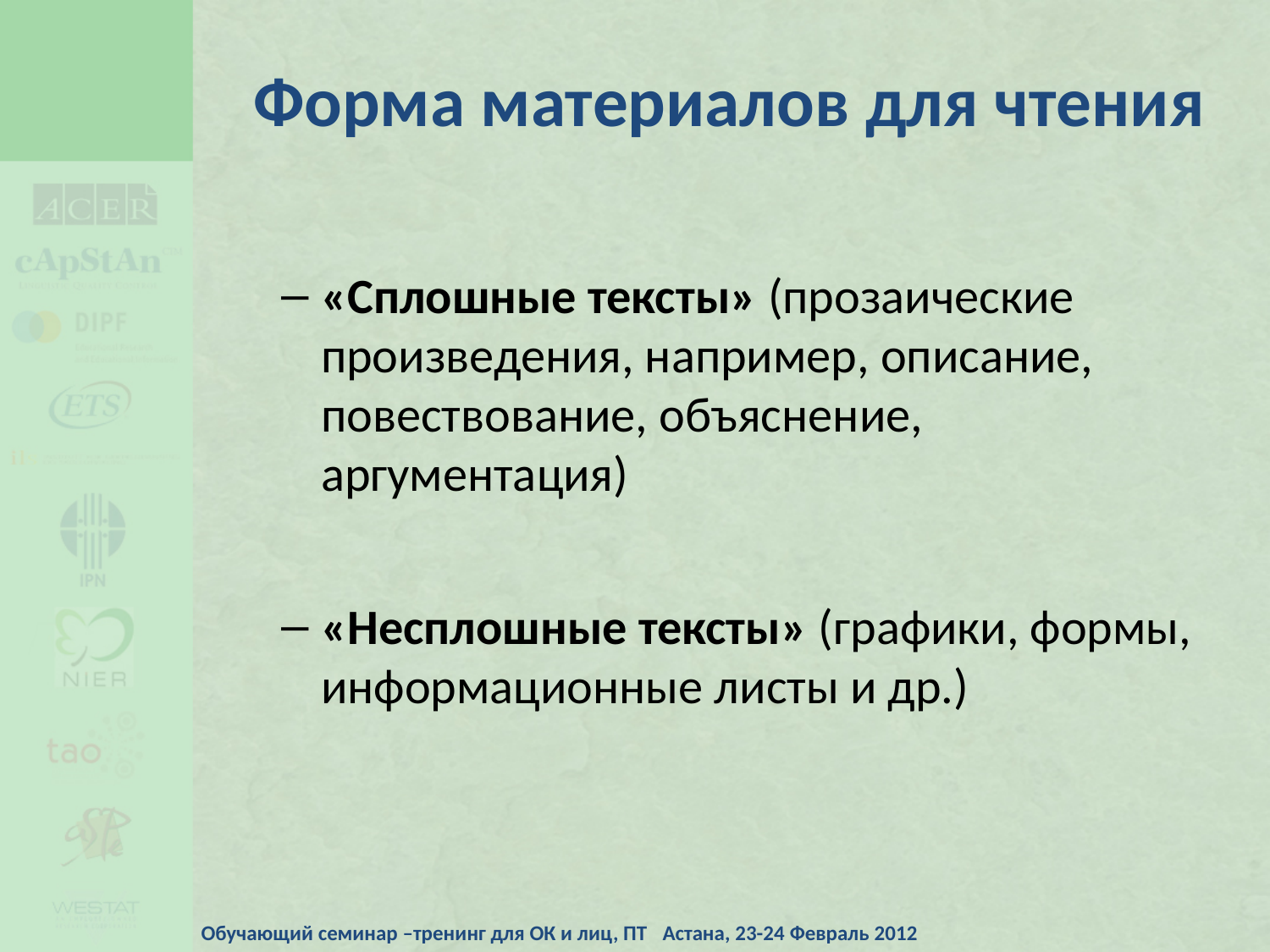

# Форма материалов для чтения
«Сплошные тексты» (прозаические произведения, например, описание, повествование, объяснение, аргументация)

«Несплошные тексты» (графики, формы, информационные листы и др.)
Обучающий семинар –тренинг для ОК и лиц, ПТ   Астана, 23-24 Февраль 2012